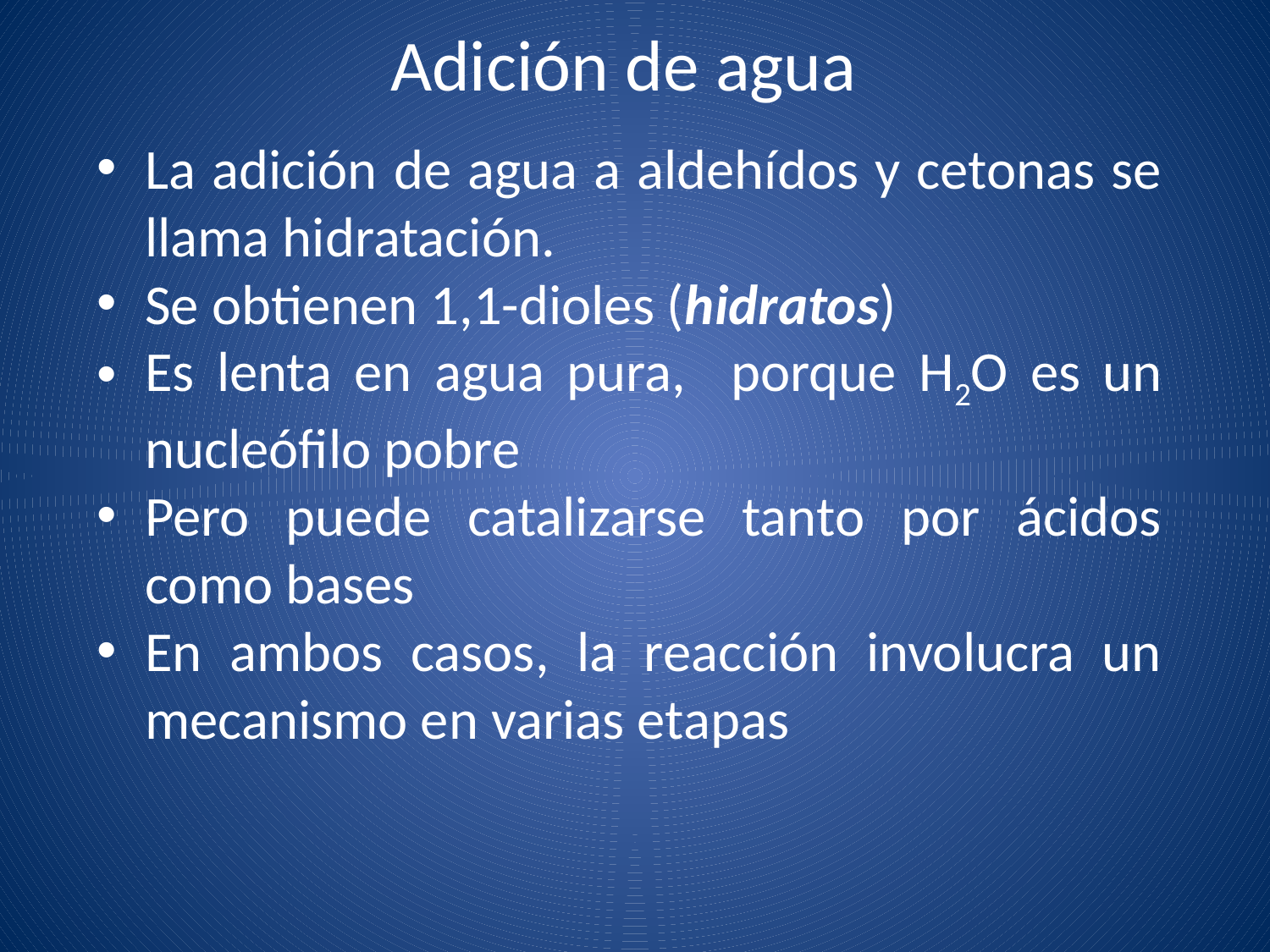

Adición de agua
La adición de agua a aldehídos y cetonas se llama hidratación.
Se obtienen 1,1-dioles (hidratos)
Es lenta en agua pura,  porque H2O es un nucleófilo pobre
Pero puede catalizarse tanto por ácidos como bases
En ambos casos, la reacción involucra un mecanismo en varias etapas